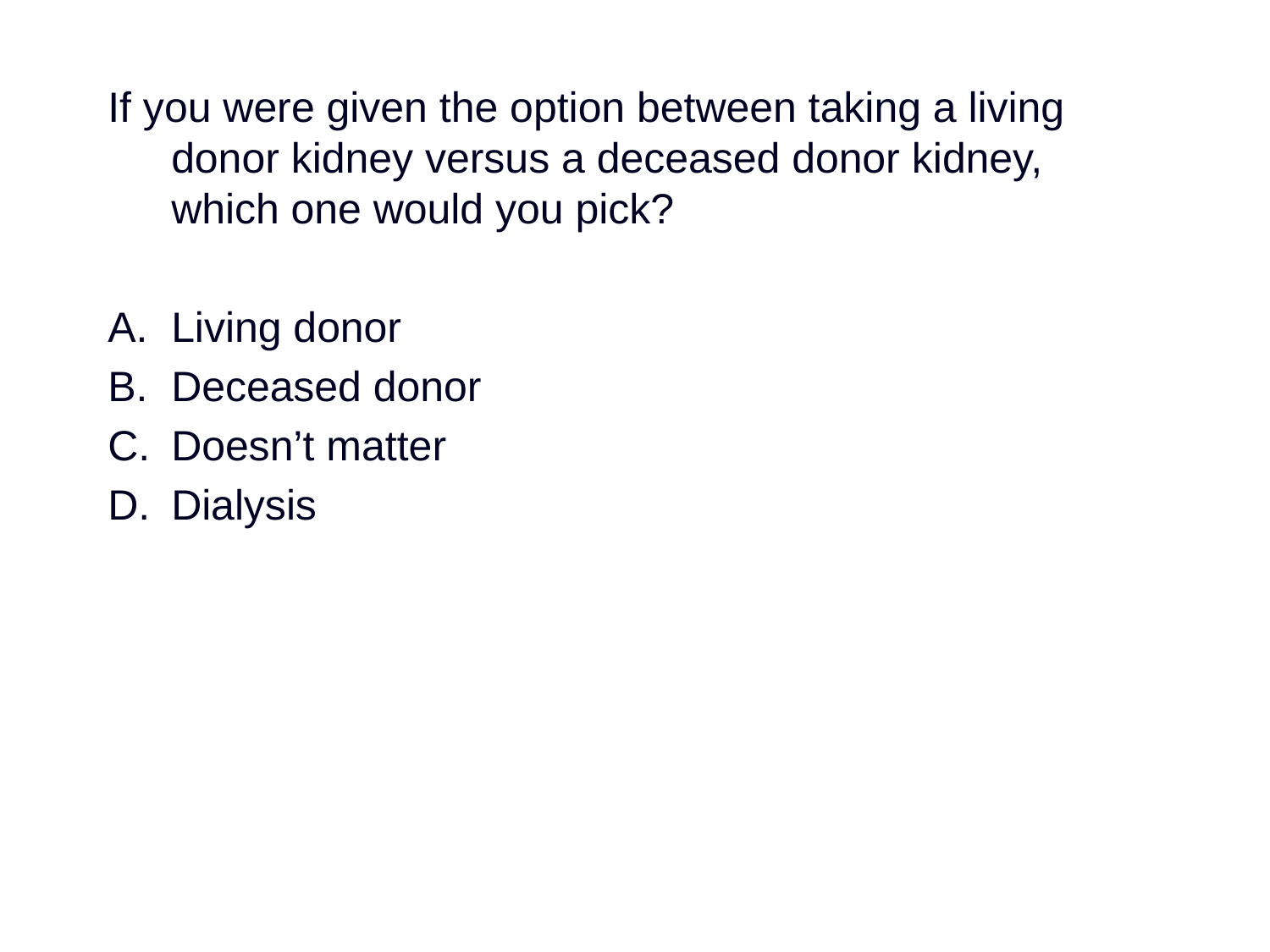

If you were given the option between taking a living donor kidney versus a deceased donor kidney, which one would you pick?

Living donor
Deceased donor
Doesn’t matter
Dialysis